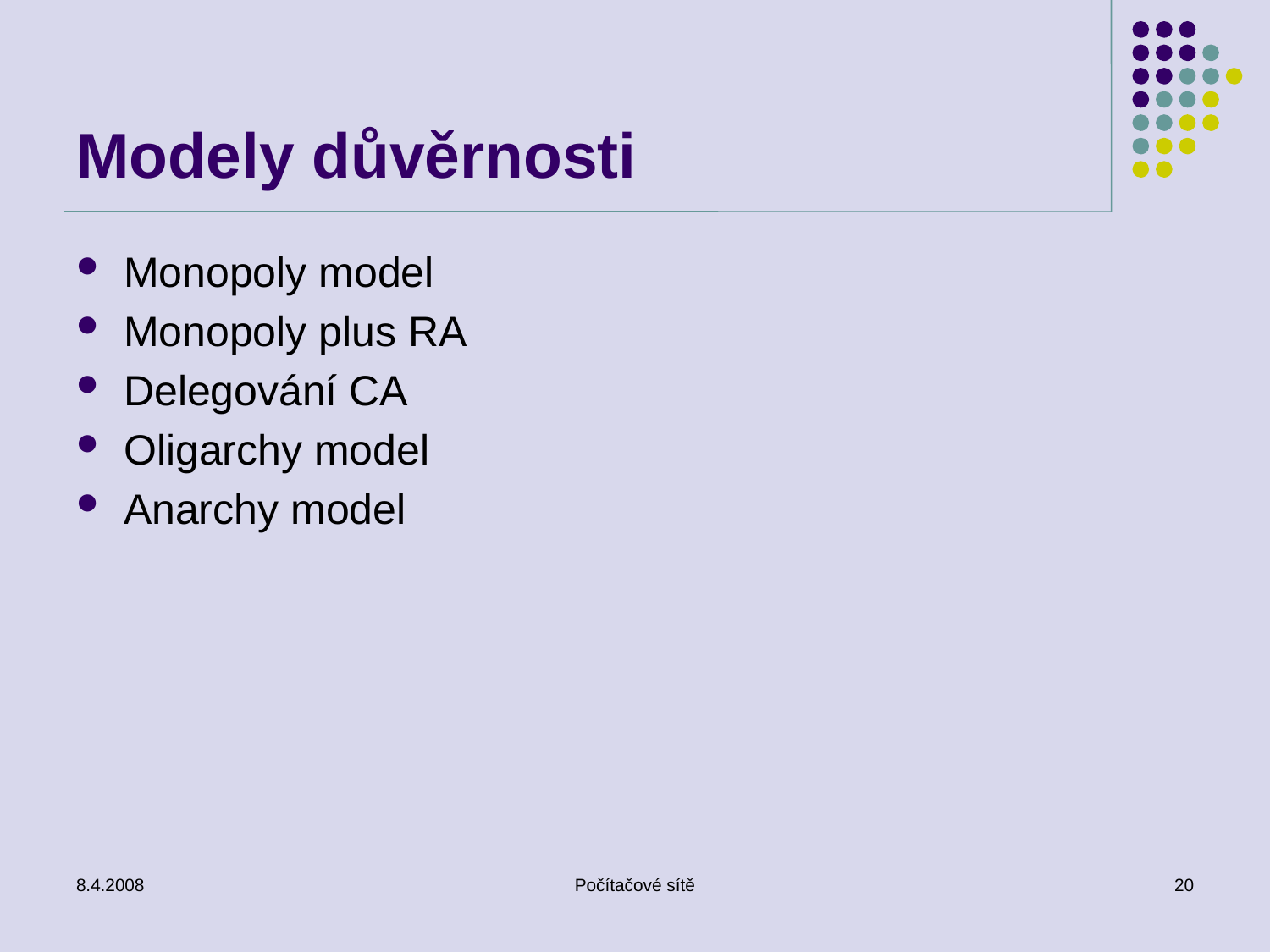

# Modely důvěrnosti
Monopoly model
Monopoly plus RA
Delegování CA
Oligarchy model
Anarchy model

8.4.2008
Počítačové sítě
20